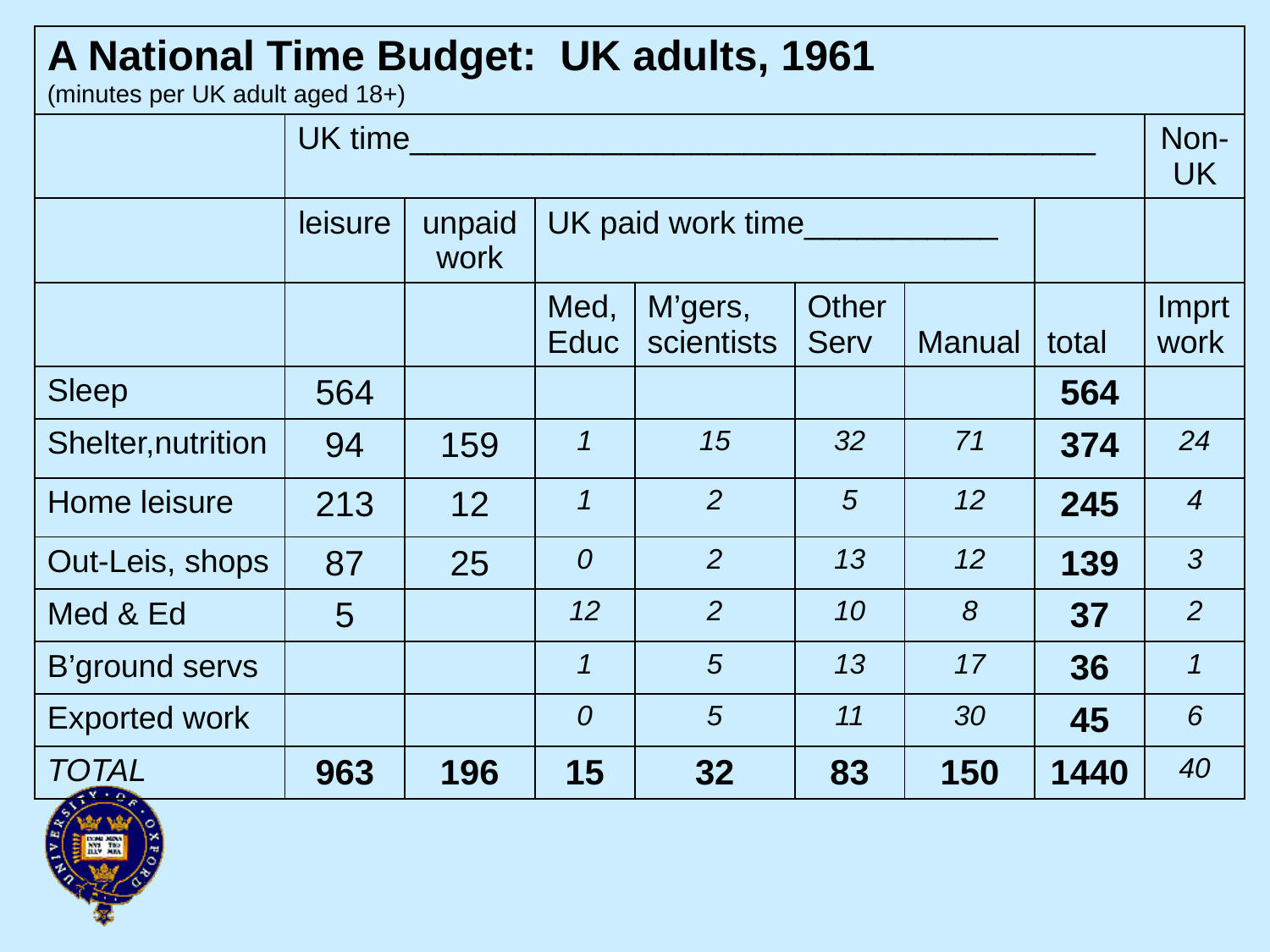

| A National Time Budget: UK adults, 1961 (minutes per UK adult aged 18+) |  |  |  |  |  |  |  |  |
| --- | --- | --- | --- | --- | --- | --- | --- | --- |
|  | UK time\_\_\_\_\_\_\_\_\_\_\_\_\_\_\_\_\_\_\_\_\_\_\_\_\_\_\_\_\_\_\_\_\_\_\_\_\_\_\_ |  |  |  |  |  |  | Non-UK |
|  | leisure | unpaid work | UK paid work time\_\_\_\_\_\_\_\_\_\_\_ |  |  |  |  |  |
|  |  |  | Med, Educ | M’gers, scientists | Other Serv | Manual | total | Imprt work |
| Sleep | 564 |  |  |  |  |  | 564 |  |
| Shelter,nutrition | 94 | 159 | 1 | 15 | 32 | 71 | 374 | 24 |
| Home leisure | 213 | 12 | 1 | 2 | 5 | 12 | 245 | 4 |
| Out-Leis, shops | 87 | 25 | 0 | 2 | 13 | 12 | 139 | 3 |
| Med & Ed | 5 |  | 12 | 2 | 10 | 8 | 37 | 2 |
| B’ground servs |  |  | 1 | 5 | 13 | 17 | 36 | 1 |
| Exported work |  |  | 0 | 5 | 11 | 30 | 45 | 6 |
| TOTAL | 963 | 196 | 15 | 32 | 83 | 150 | 1440 | 40 |